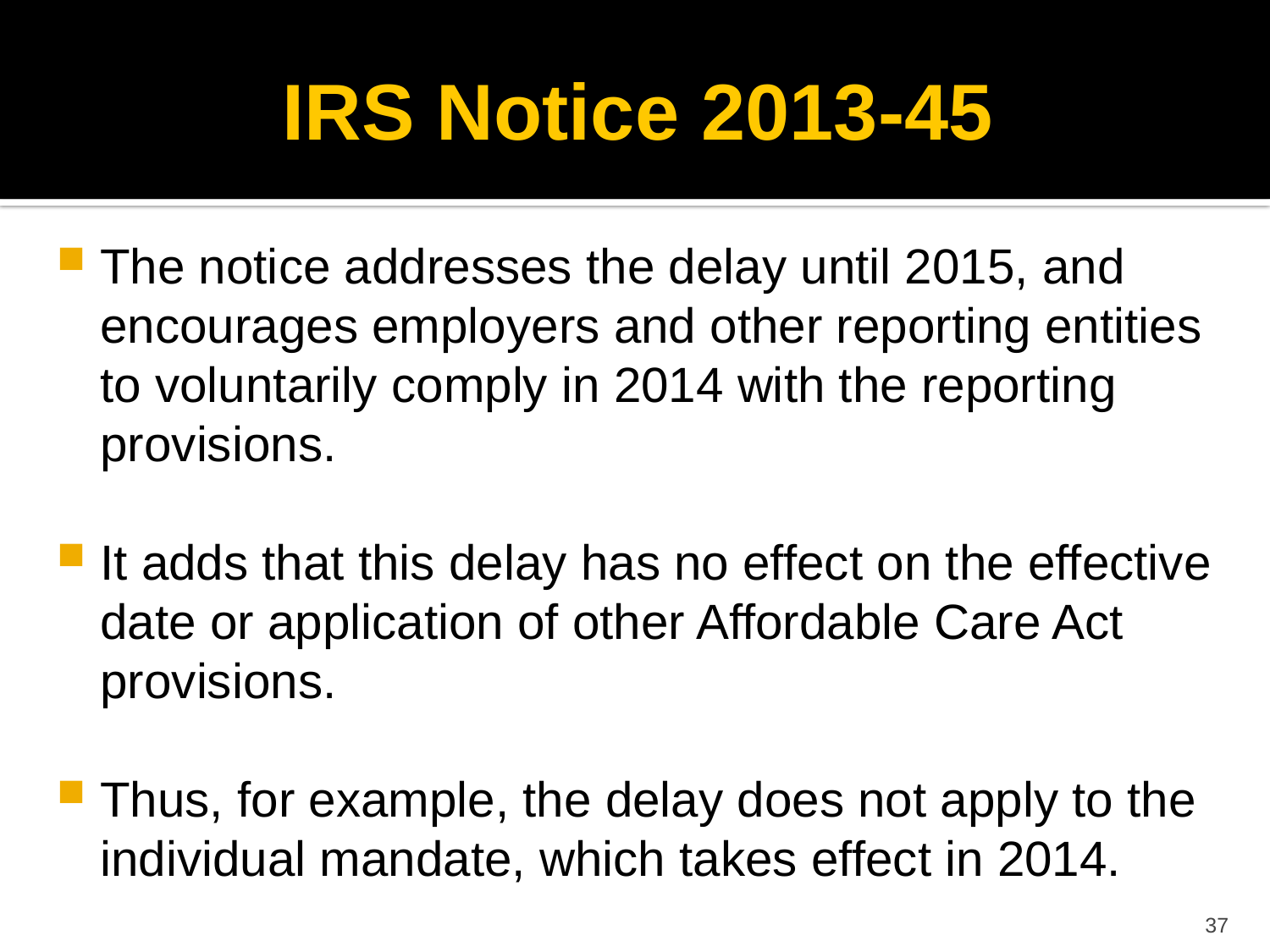

# IRS Notice 2013-45
The notice addresses the delay until 2015, and encourages employers and other reporting entities to voluntarily comply in 2014 with the reporting provisions.

It adds that this delay has no effect on the effective date or application of other Affordable Care Act provisions.

Thus, for example, the delay does not apply to the individual mandate, which takes effect in 2014.

37